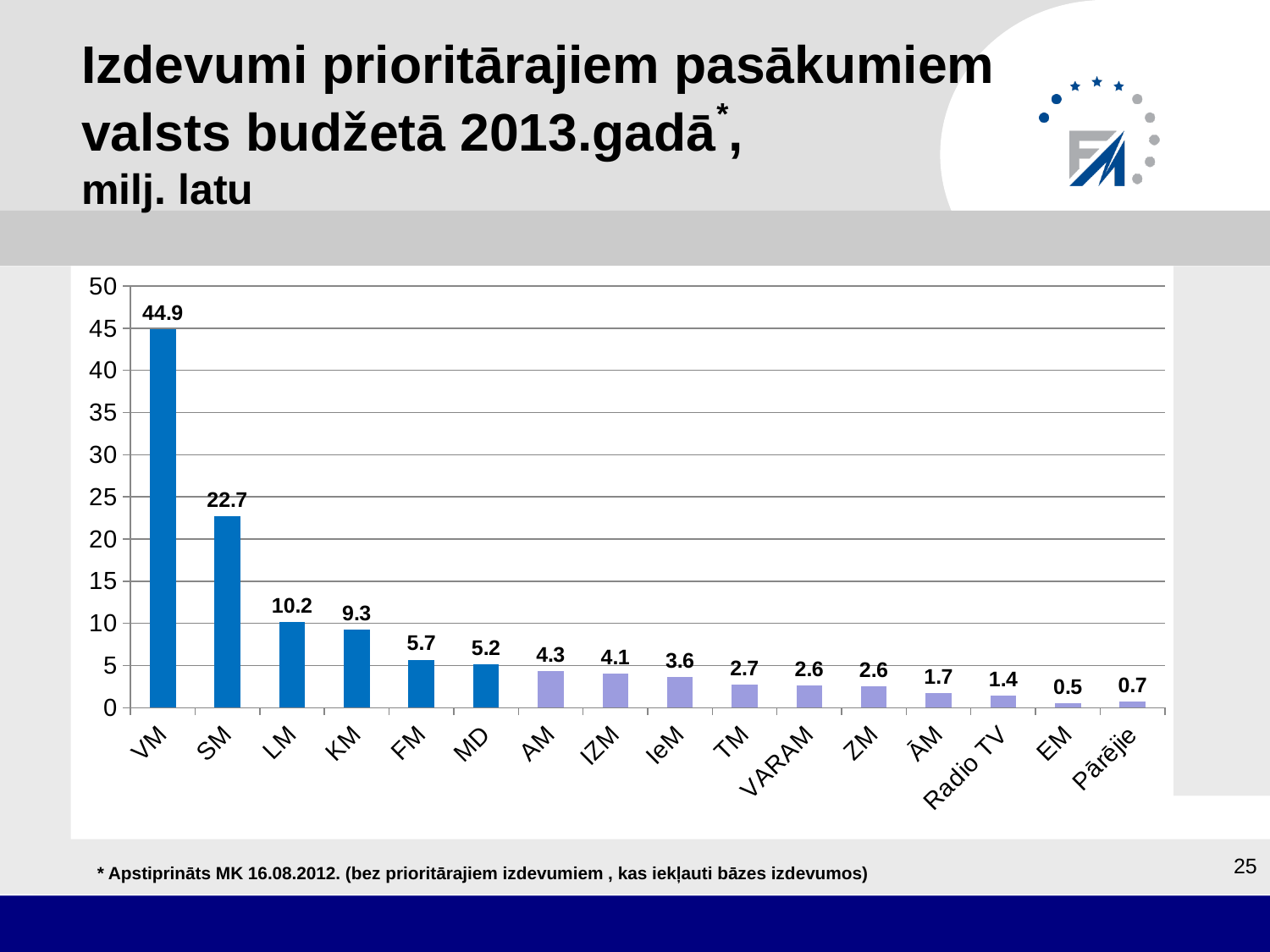

# Izdevumi prioritārajiem pasākumiem valsts budžetā 2013.gadā*, milj. latu

### Chart

| Category | Priekšlikums |
|---|---|
| VM | 44.863898 |
| SM | 22.710443 |
| LM | 10.158503 |
| KM | 9.253727 |
| FM | 5.686002 |
| MD | 5.174895 |
| AM | 4.33841 |
| IZM | 4.078213 |
| IeM | 3.619141 |
| TM | 2.699728 |
| VARAM | 2.605776 |
| ZM | 2.583147 |
| ĀM | 1.705301 |
| Radio TV | 1.437539 |
| EM | 0.543345 |
| Pārējie | 0.743651 |
25
* Apstiprināts MK 16.08.2012. (bez prioritārajiem izdevumiem , kas iekļauti bāzes izdevumos)